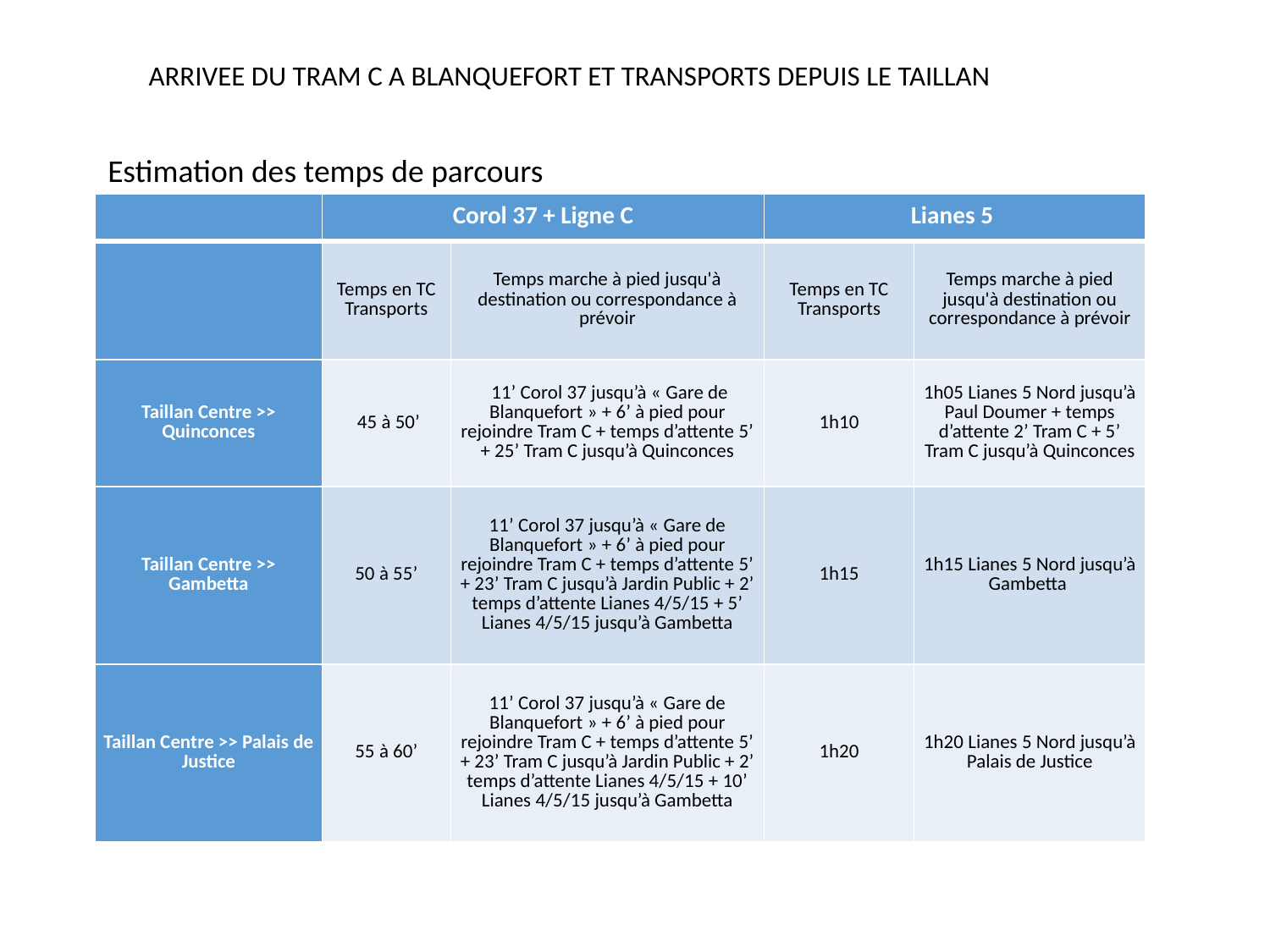

ARRIVEE DU TRAM C A BLANQUEFORT ET TRANSPORTS DEPUIS LE TAILLAN
Estimation des temps de parcours
|  | Corol 37 + Ligne C |  | Lianes 5 |  |
| --- | --- | --- | --- | --- |
|  | Temps en TC Transports | Temps marche à pied jusqu'à destination ou correspondance à prévoir | Temps en TC Transports | Temps marche à pied jusqu'à destination ou correspondance à prévoir |
| Taillan Centre >> Quinconces | 45 à 50’ | 11’ Corol 37 jusqu’à « Gare de Blanquefort » + 6’ à pied pour rejoindre Tram C + temps d’attente 5’ + 25’ Tram C jusqu’à Quinconces | 1h10 | 1h05 Lianes 5 Nord jusqu’à Paul Doumer + temps d’attente 2’ Tram C + 5’ Tram C jusqu’à Quinconces |
| Taillan Centre >> Gambetta | 50 à 55’ | 11’ Corol 37 jusqu’à « Gare de Blanquefort » + 6’ à pied pour rejoindre Tram C + temps d’attente 5’ + 23’ Tram C jusqu’à Jardin Public + 2’ temps d’attente Lianes 4/5/15 + 5’ Lianes 4/5/15 jusqu’à Gambetta | 1h15 | 1h15 Lianes 5 Nord jusqu’à Gambetta |
| Taillan Centre >> Palais de Justice | 55 à 60’ | 11’ Corol 37 jusqu’à « Gare de Blanquefort » + 6’ à pied pour rejoindre Tram C + temps d’attente 5’ + 23’ Tram C jusqu’à Jardin Public + 2’ temps d’attente Lianes 4/5/15 + 10’ Lianes 4/5/15 jusqu’à Gambetta | 1h20 | 1h20 Lianes 5 Nord jusqu’à Palais de Justice |